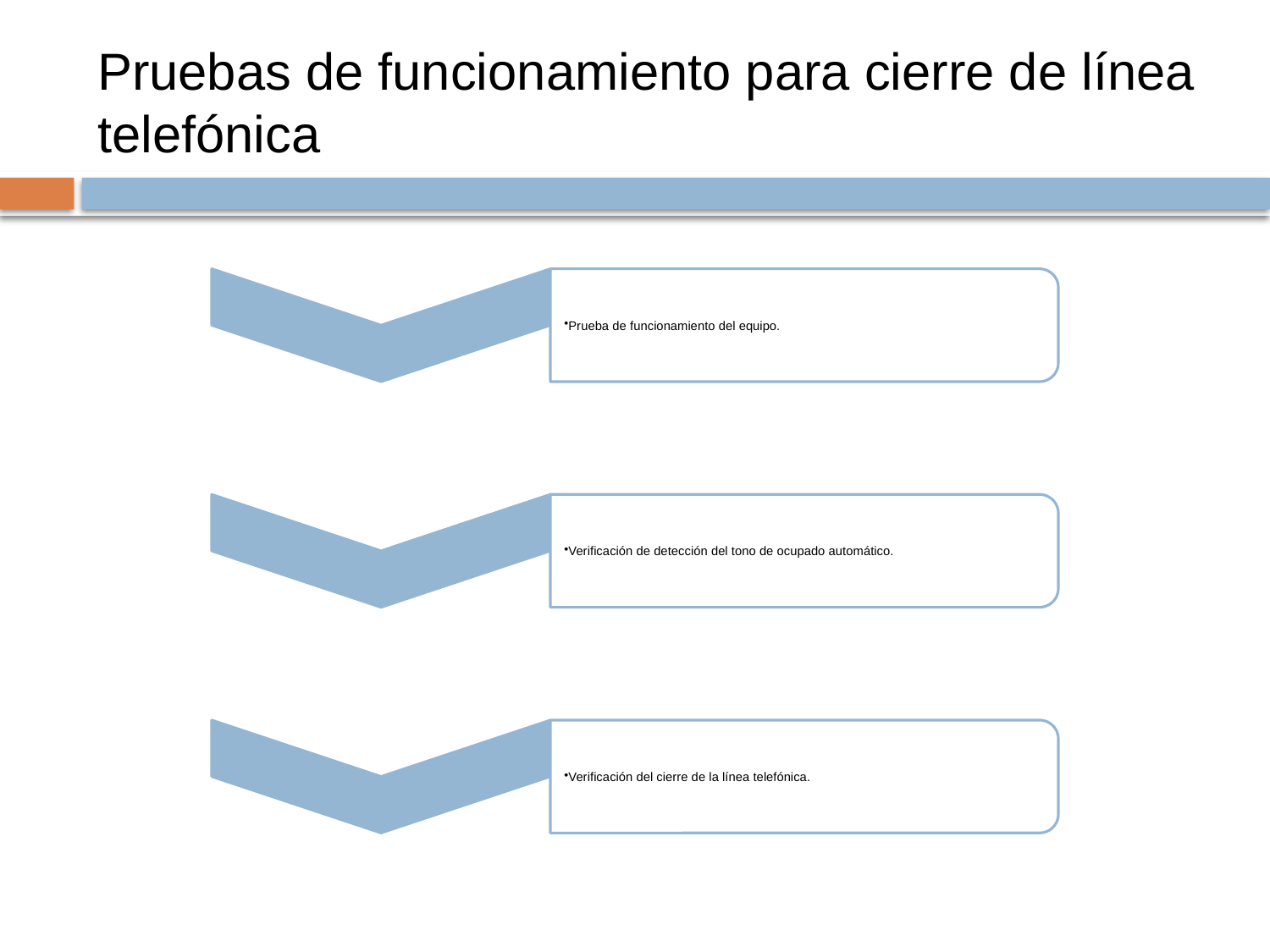

# Pruebas de funcionamiento para cierre de línea telefónica
Prueba de funcionamiento del equipo.
Verificación de detección del tono de ocupado automático.
Verificación del cierre de la línea telefónica.